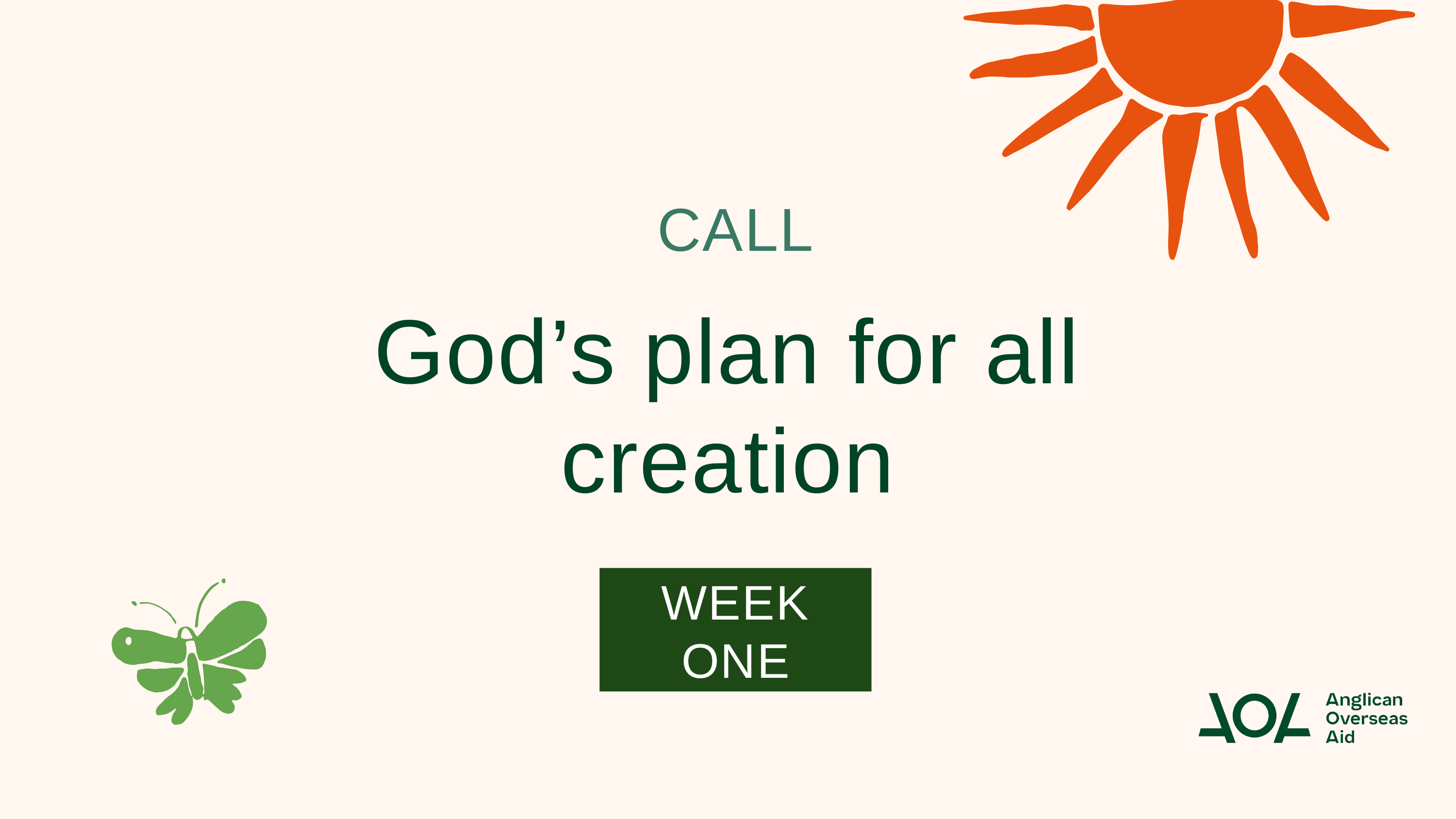

CALL
# God’s plan for all creation
WEEK ONE